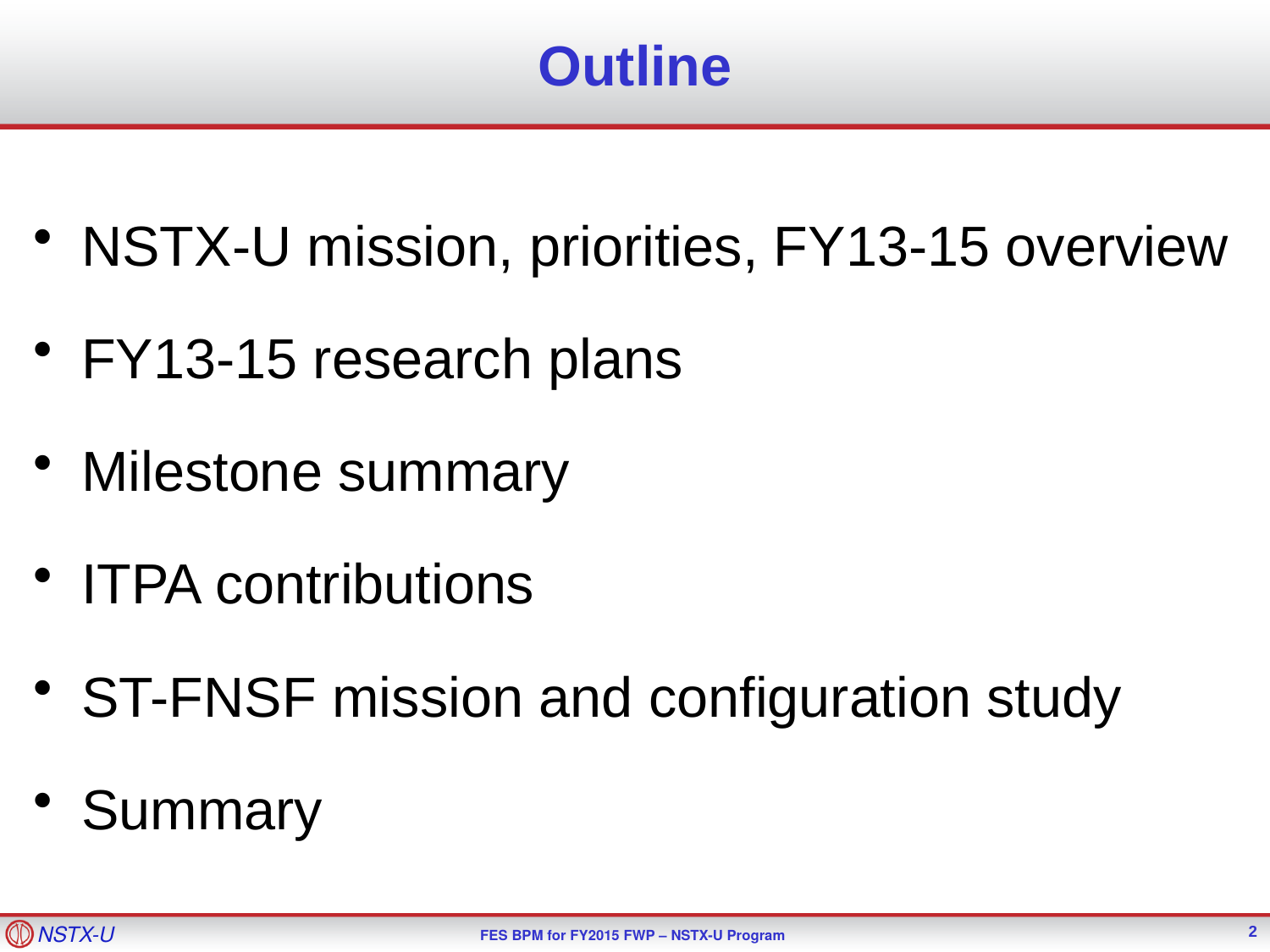

# Outline
NSTX-U mission, priorities, FY13-15 overview
FY13-15 research plans
Milestone summary
ITPA contributions
ST-FNSF mission and configuration study
Summary
2